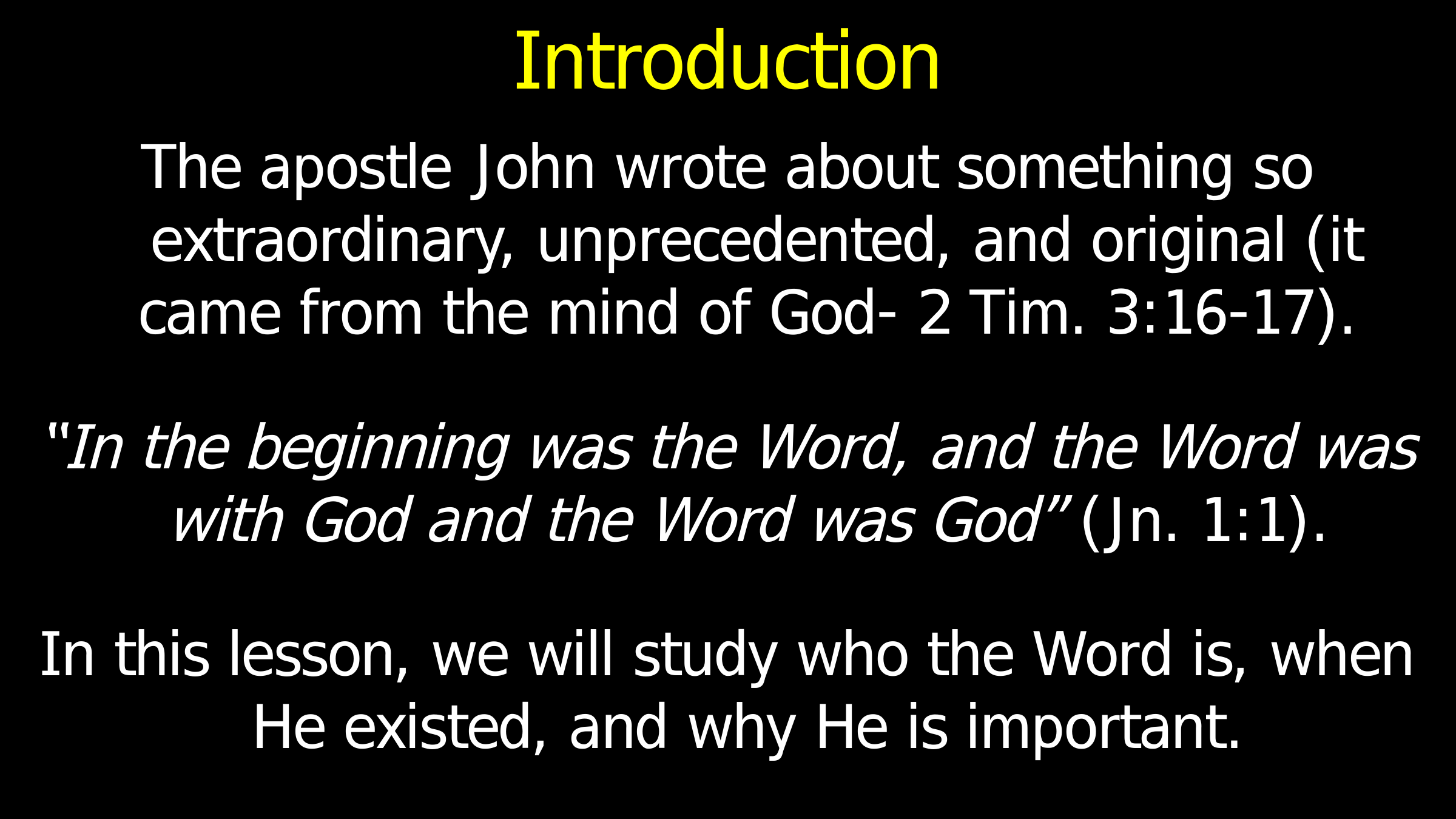

# Introduction
The apostle John wrote about something so extraordinary, unprecedented, and original (it came from the mind of God- 2 Tim. 3:16-17).

“In the beginning was the Word, and the Word was with God and the Word was God” (Jn. 1:1).

In this lesson, we will study who the Word is, when He existed, and why He is important.